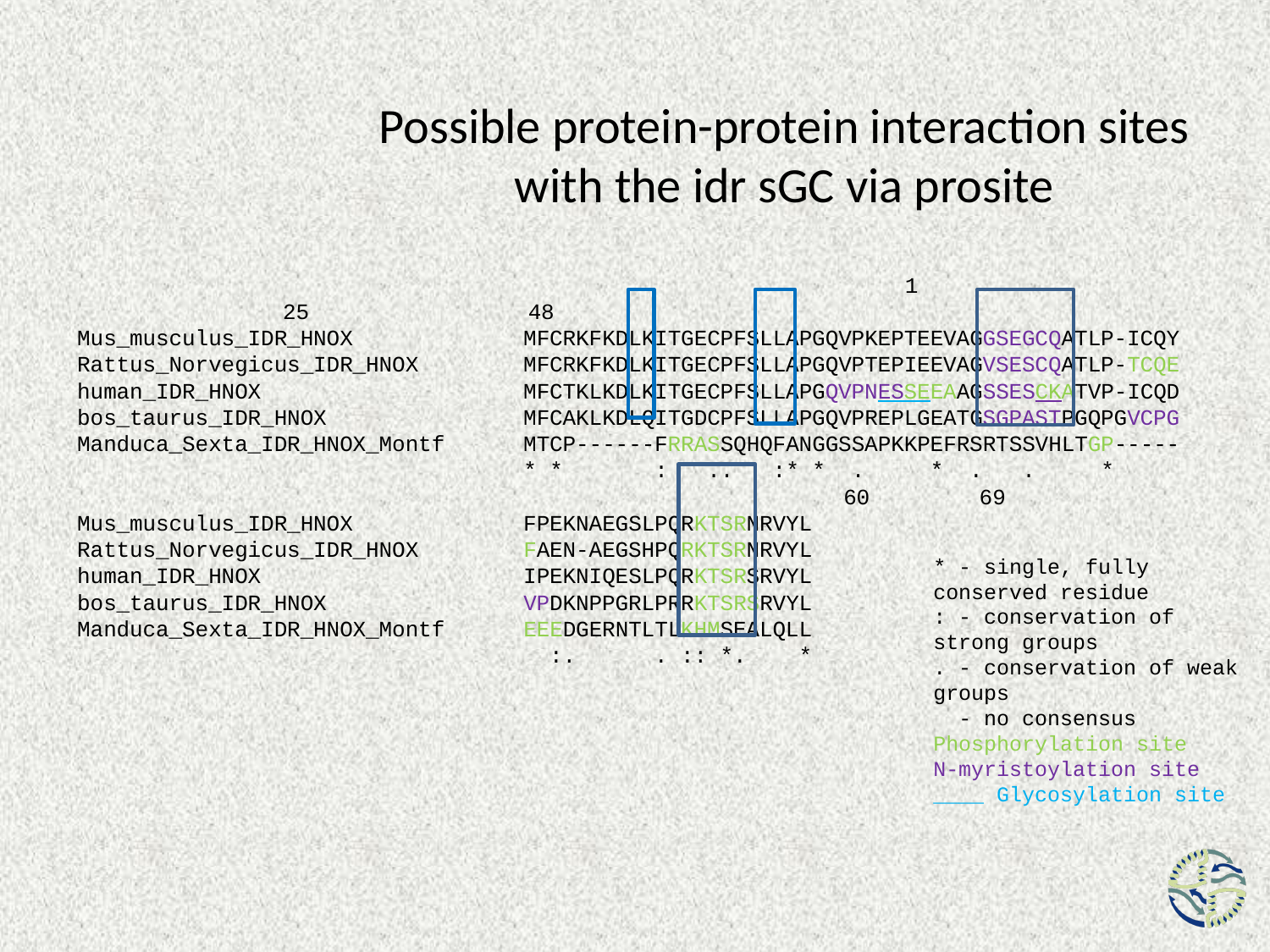

# Possible protein-protein interaction sites with the idr sGC via prosite

				    		     1			      25	               48
Mus_musculus_IDR_HNOX             MFCRKFKDLKITGECPFSLLAPGQVPKEPTEEVAGGSEGCQATLP-ICQY
Rattus_Norvegicus_IDR_HNOX        MFCRKFKDLKITGECPFSLLAPGQVPTEPIEEVAGVSESCQATLP-TCQE
human_IDR_HNOX                    MFCTKLKDLKITGECPFSLLAPGQVPNESSEEAAGSSESCKATVP-ICQD
bos_taurus_IDR_HNOX               MFCAKLKDLQITGDCPFSLLAPGQVPREPLGEATGSGPASTPGQPGVCPG
Manduca_Sexta_IDR_HNOX_Montf      MTCP------FRRASSQHQFANGGSSAPKKPEFRSRTSSVHLTGP-----
                                  * *       :   ..   :* *  .     *  .   .     *
					          60	 69
Mus_musculus_IDR_HNOX             FPEKNAEGSLPQRKTSRNRVYL
Rattus_Norvegicus_IDR_HNOX        FAEN-AEGSHPQRKTSRNRVYL
human_IDR_HNOX                    IPEKNIQESLPQRKTSRSRVYL
bos_taurus_IDR_HNOX               VPDKNPPGRLPRRKTSRSRVYL
Manduca_Sexta_IDR_HNOX_Montf      EEEDGERNTLTLKHMSEALQLL
                                    :.      . :: *.    *

* - single, fully conserved residue
: - conservation of strong groups
. - conservation of weak groups
  - no consensus
Phosphorylation site
N-myristoylation site
____ Glycosylation site